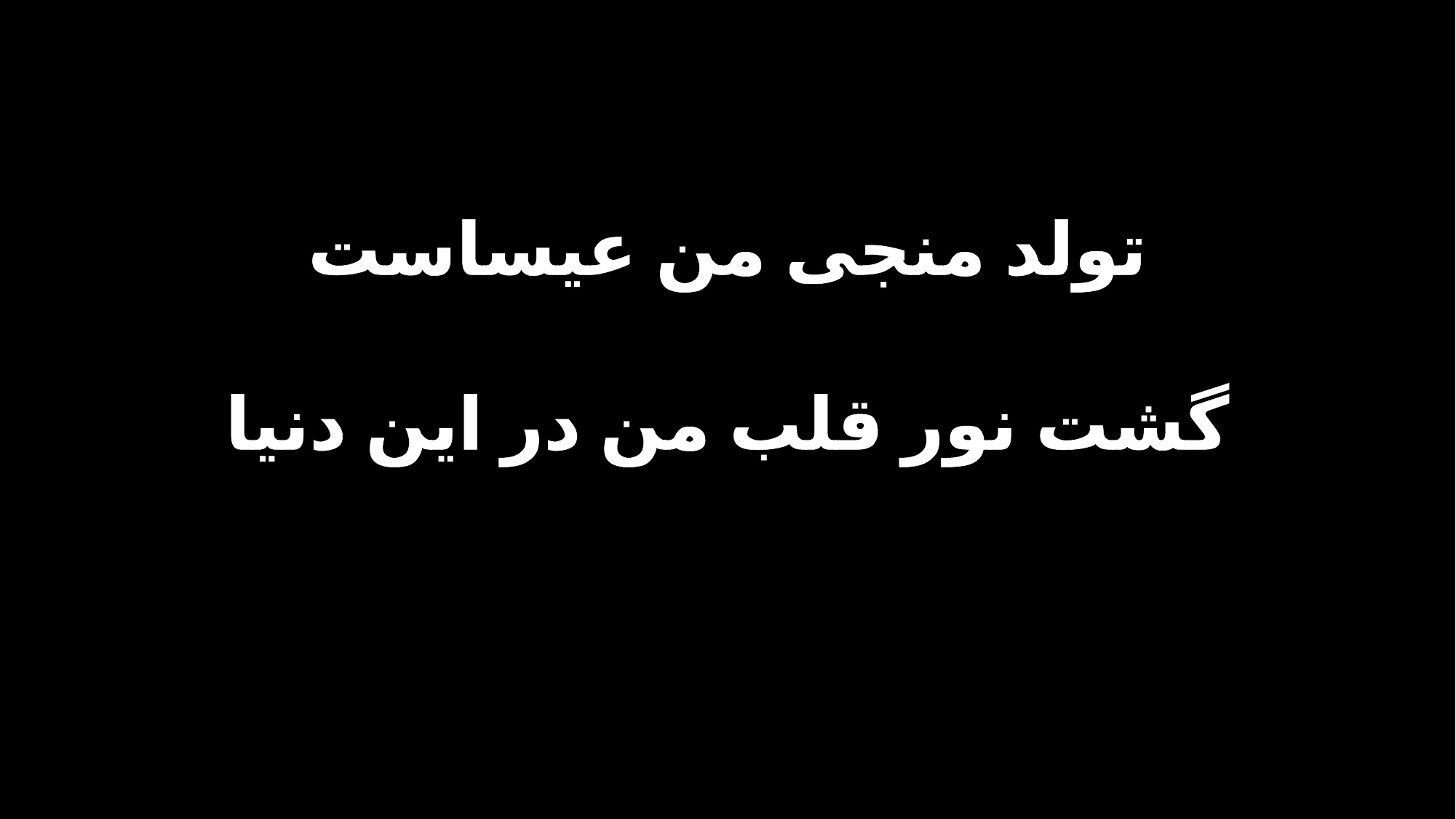

تولد منجی من عیساست
گشت نور قلب من در این دنیا